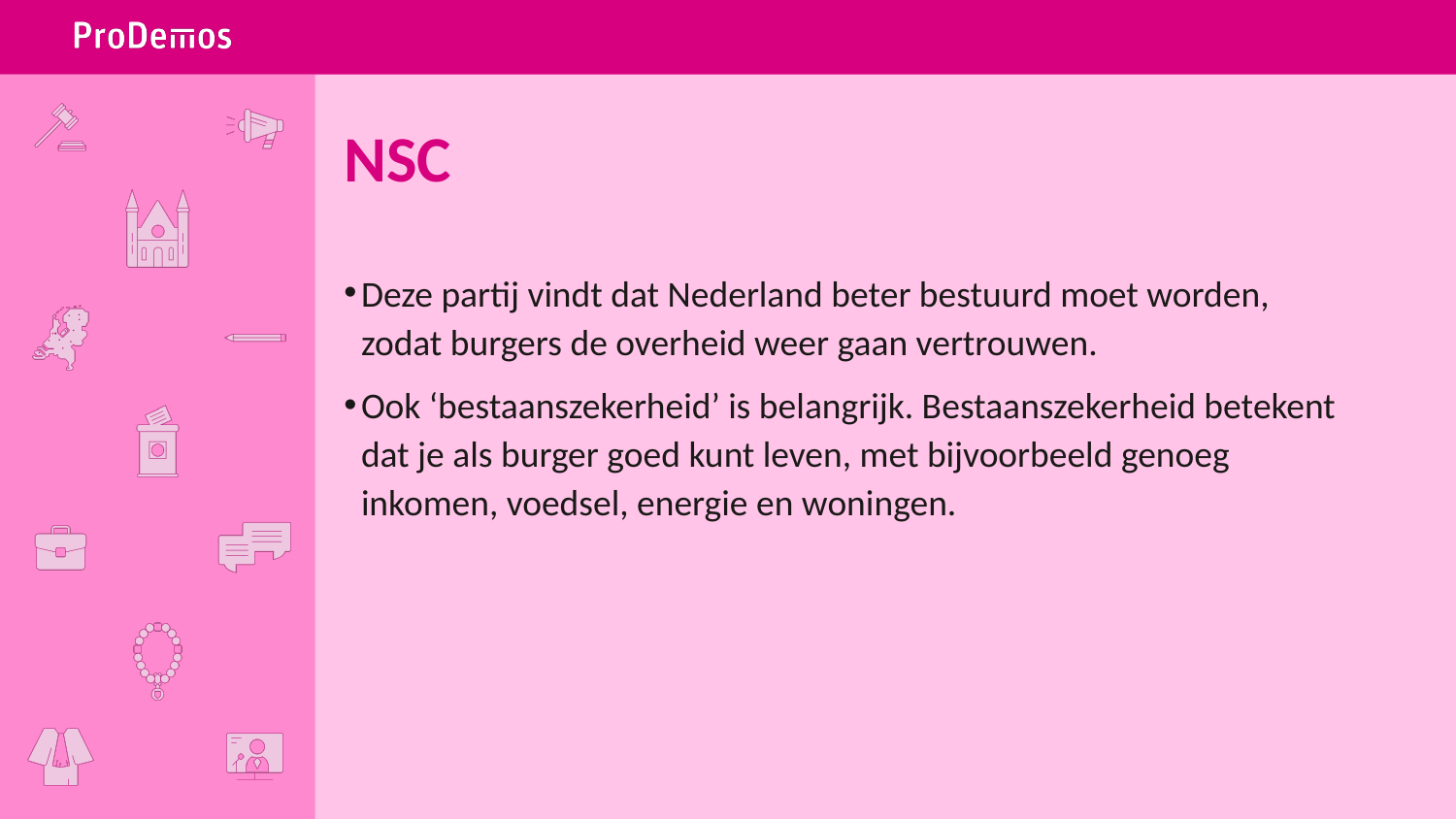

# NSC
Deze partij vindt dat Nederland beter bestuurd moet worden, zodat burgers de overheid weer gaan vertrouwen.
Ook ‘bestaanszekerheid’ is belangrijk. Bestaanszekerheid betekent dat je als burger goed kunt leven, met bijvoorbeeld genoeg inkomen, voedsel, energie en woningen.